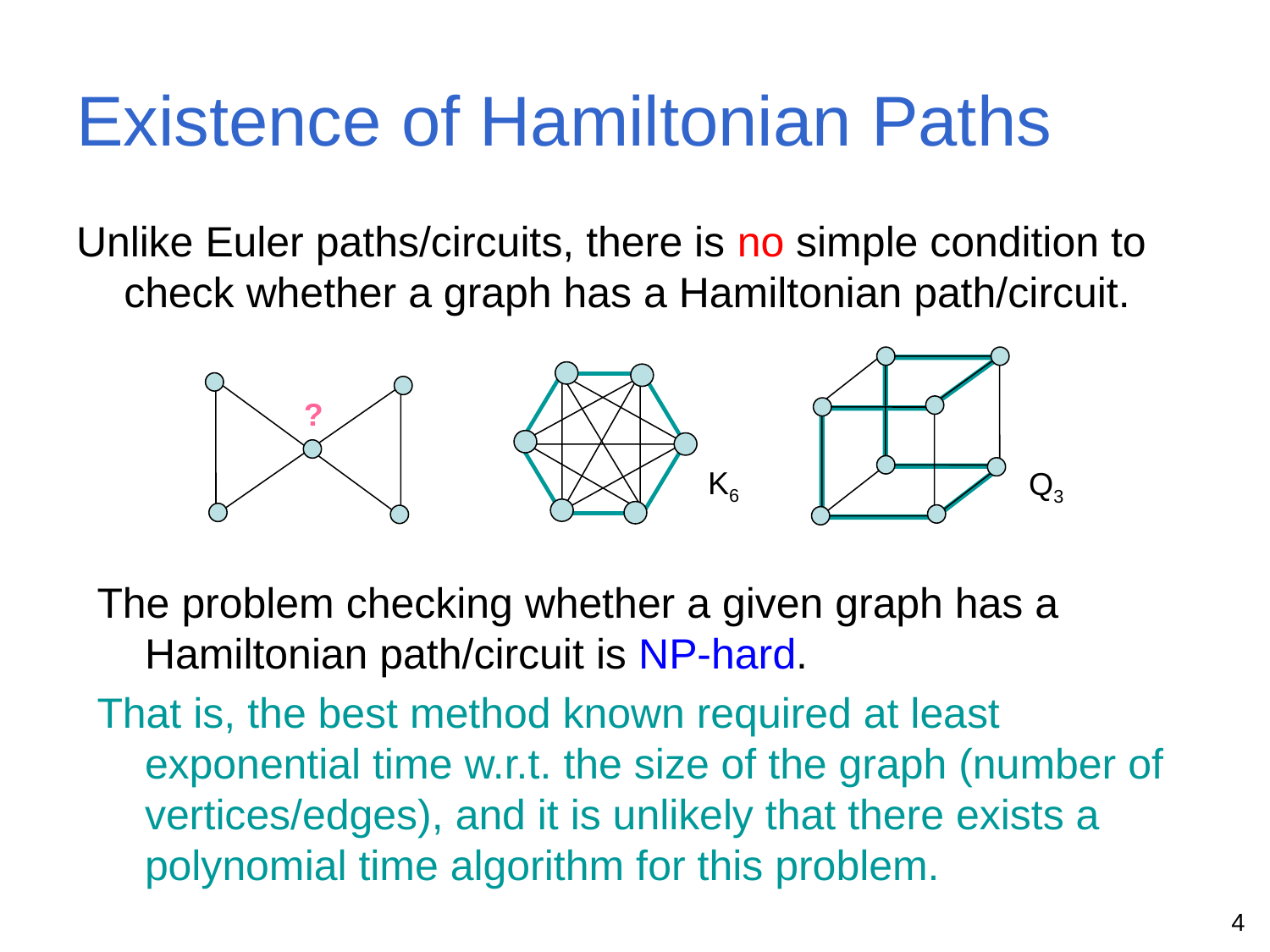

Existence of Hamiltonian Paths
Unlike Euler paths/circuits, there is no simple condition to check whether a graph has a Hamiltonian path/circuit.

Q3

K6

?
The problem checking whether a given graph has a Hamiltonian path/circuit is NP-hard.
That is, the best method known required at least exponential time w.r.t. the size of the graph (number of vertices/edges), and it is unlikely that there exists a polynomial time algorithm for this problem.